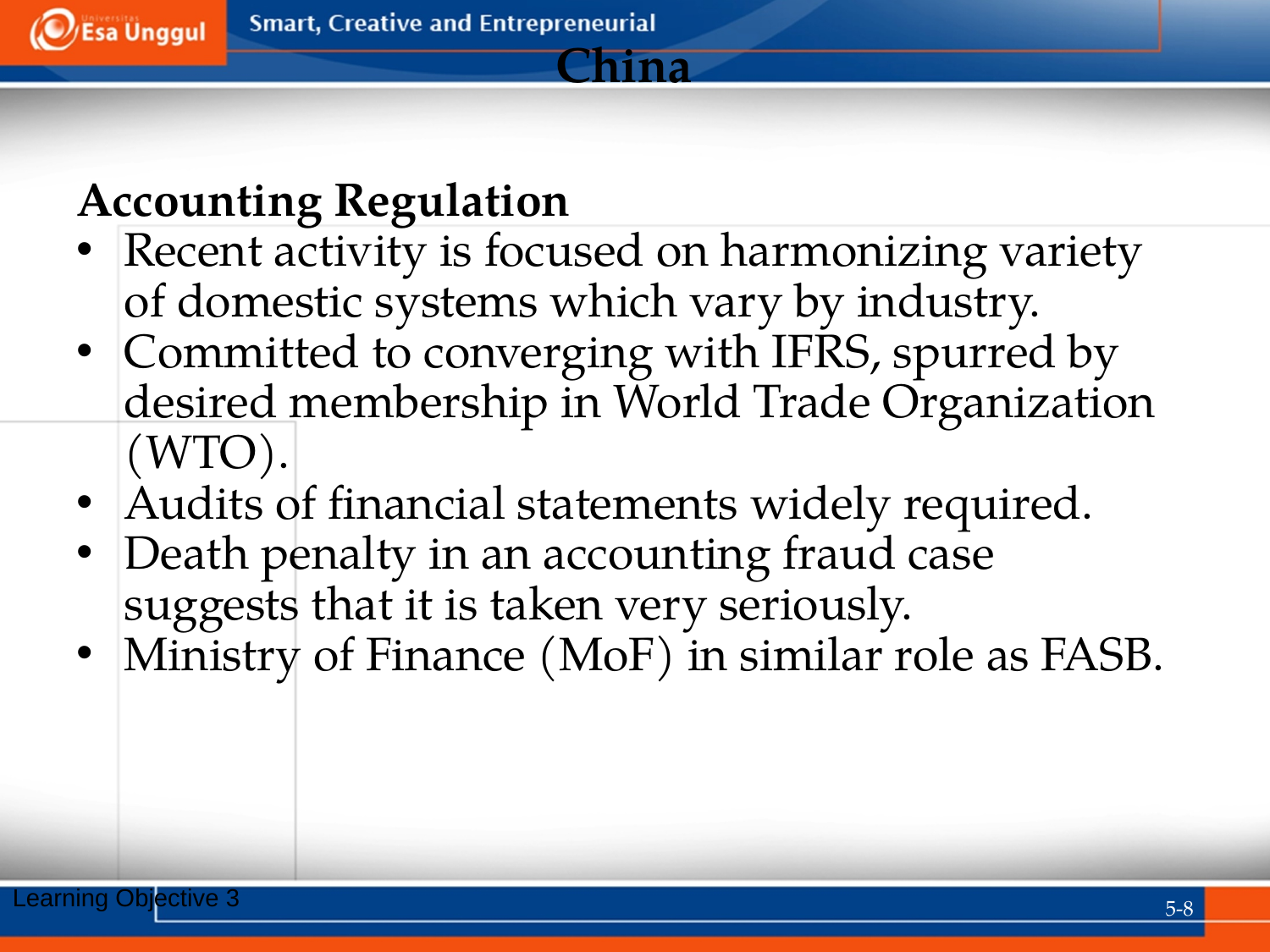

# China
Accounting Regulation
Recent activity is focused on harmonizing variety of domestic systems which vary by industry.
Committed to converging with IFRS, spurred by desired membership in World Trade Organization (WTO).
Audits of financial statements widely required.
Death penalty in an accounting fraud case suggests that it is taken very seriously.
Ministry of Finance (MoF) in similar role as FASB.

5-8
Learning Objective 3